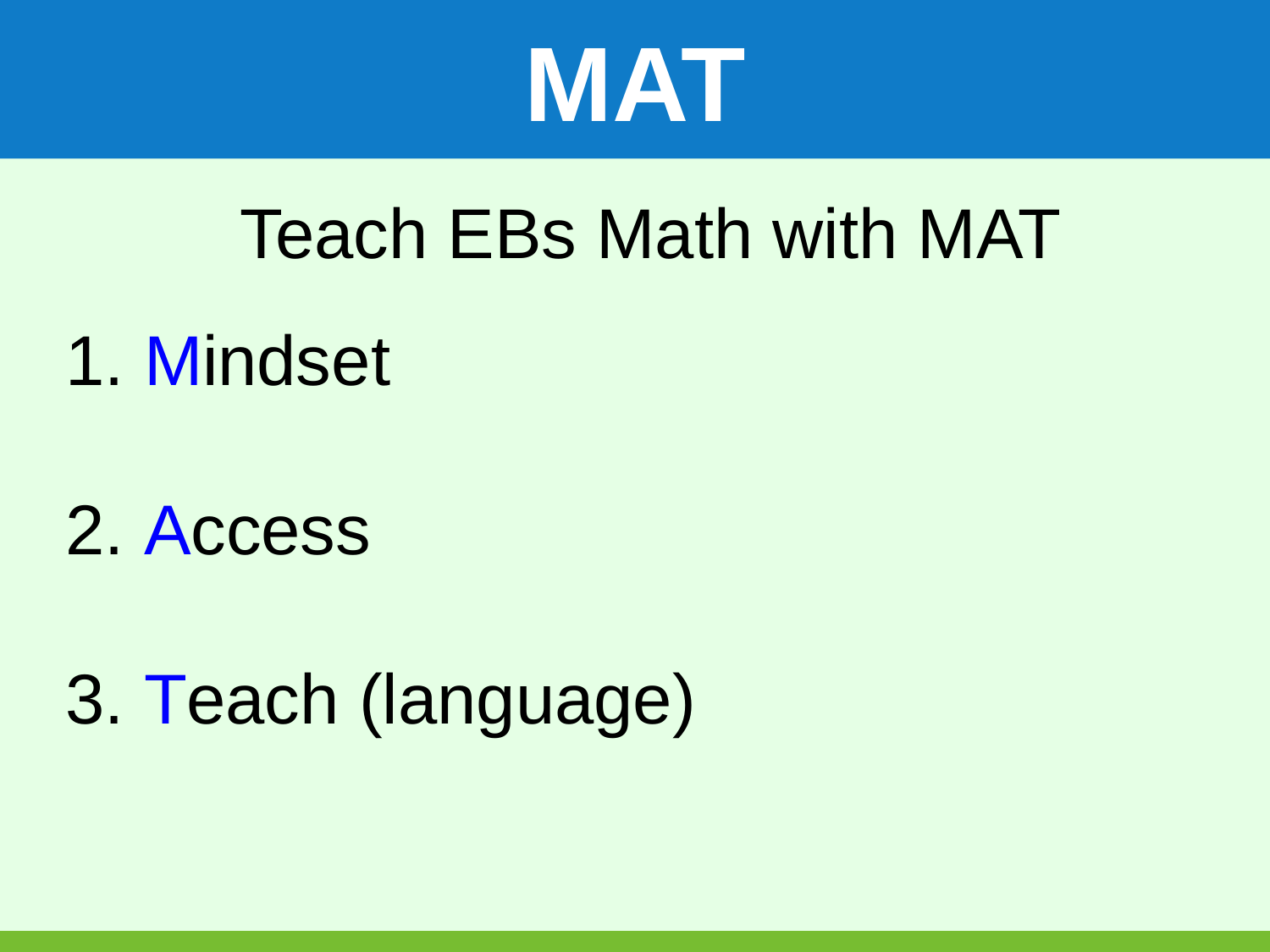

MAT
Teach EBs Math with MAT

1. Mindset
2. Access
3. Teach (language)